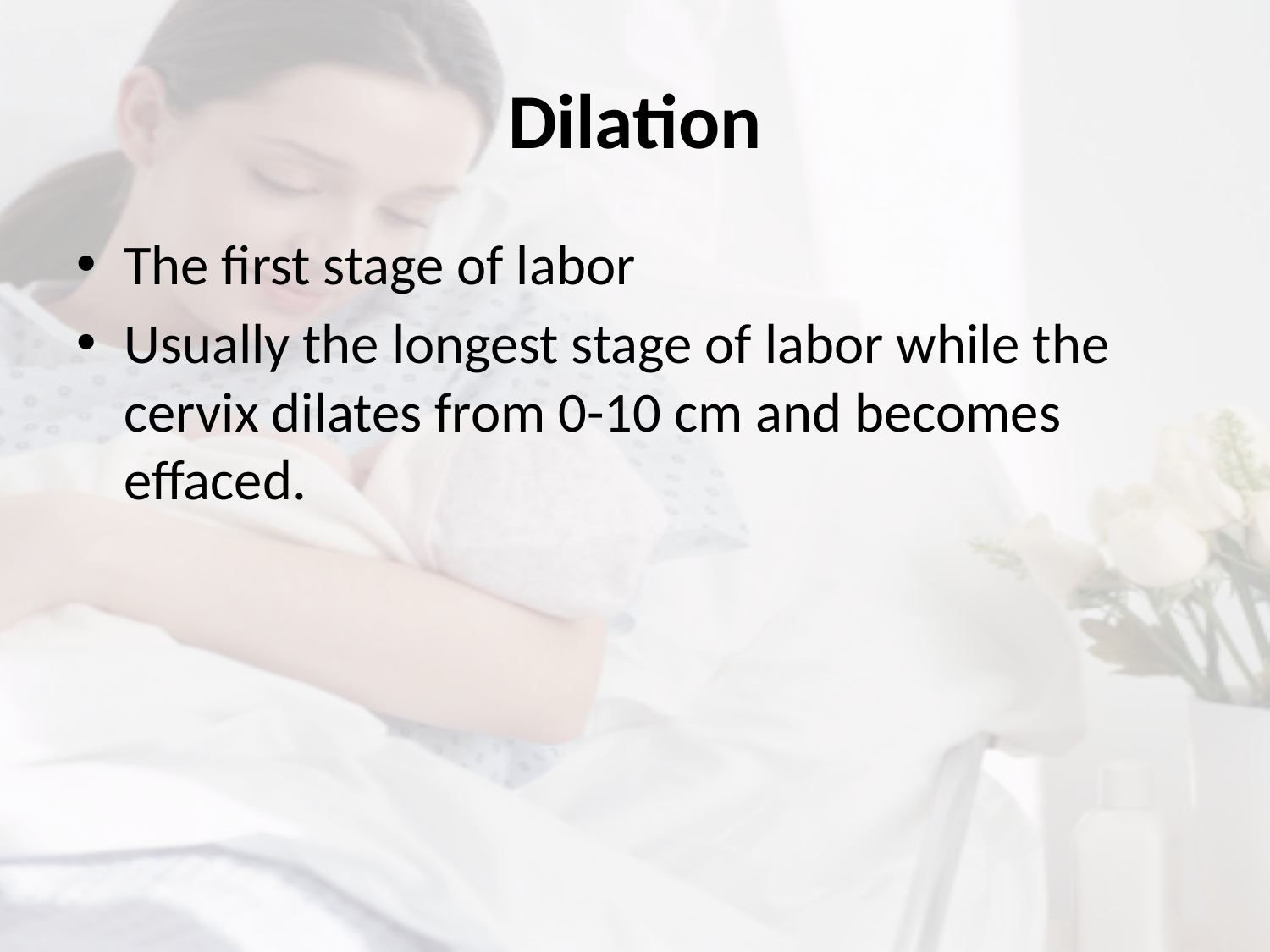

# Dilation
The first stage of labor
Usually the longest stage of labor while the cervix dilates from 0-10 cm and becomes effaced.